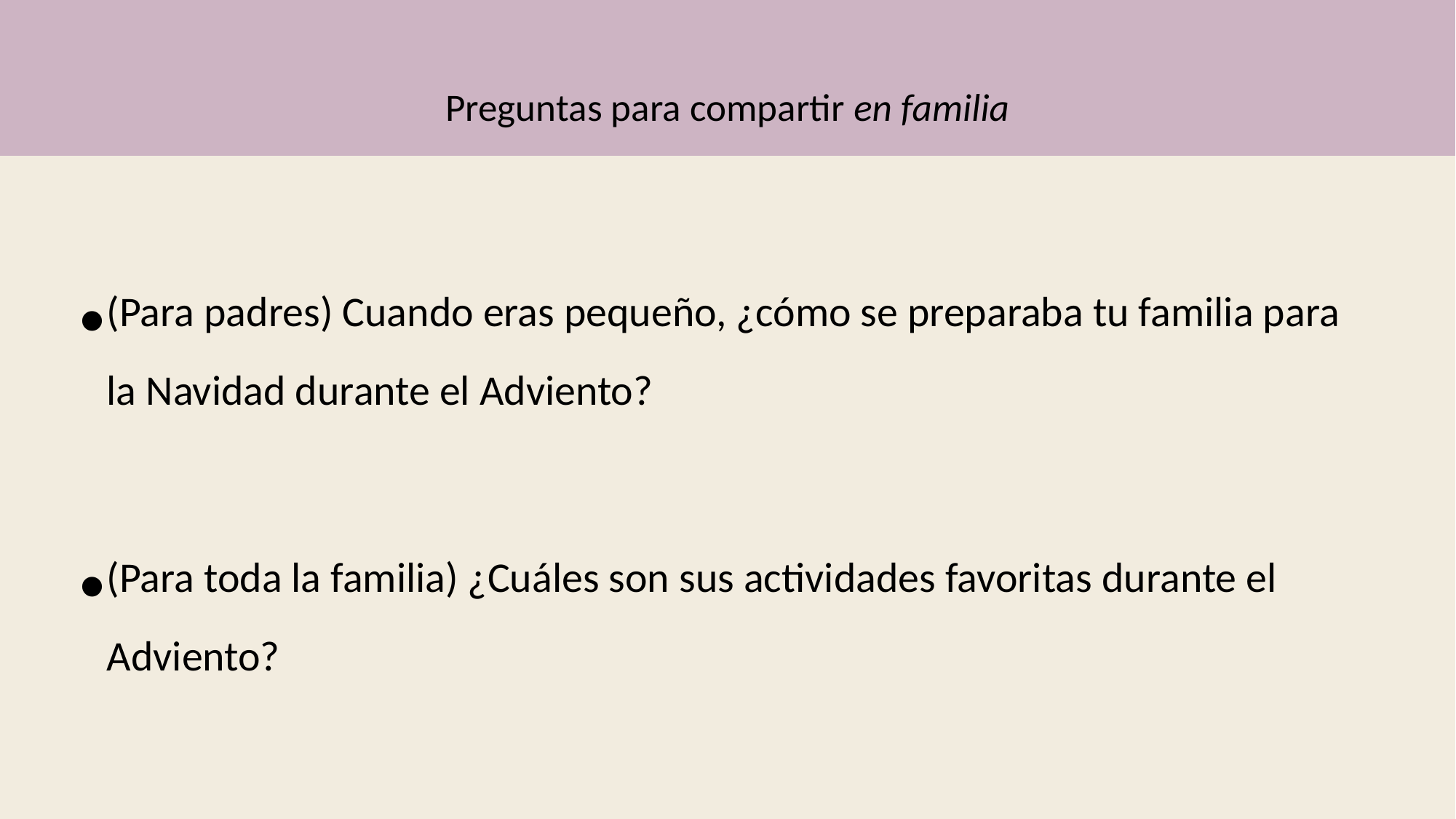

# Preguntas para compartir en familia
(Para padres) Cuando eras pequeño, ¿cómo se preparaba tu familia para la Navidad durante el Adviento?

(Para toda la familia) ¿Cuáles son sus actividades favoritas durante el Adviento?